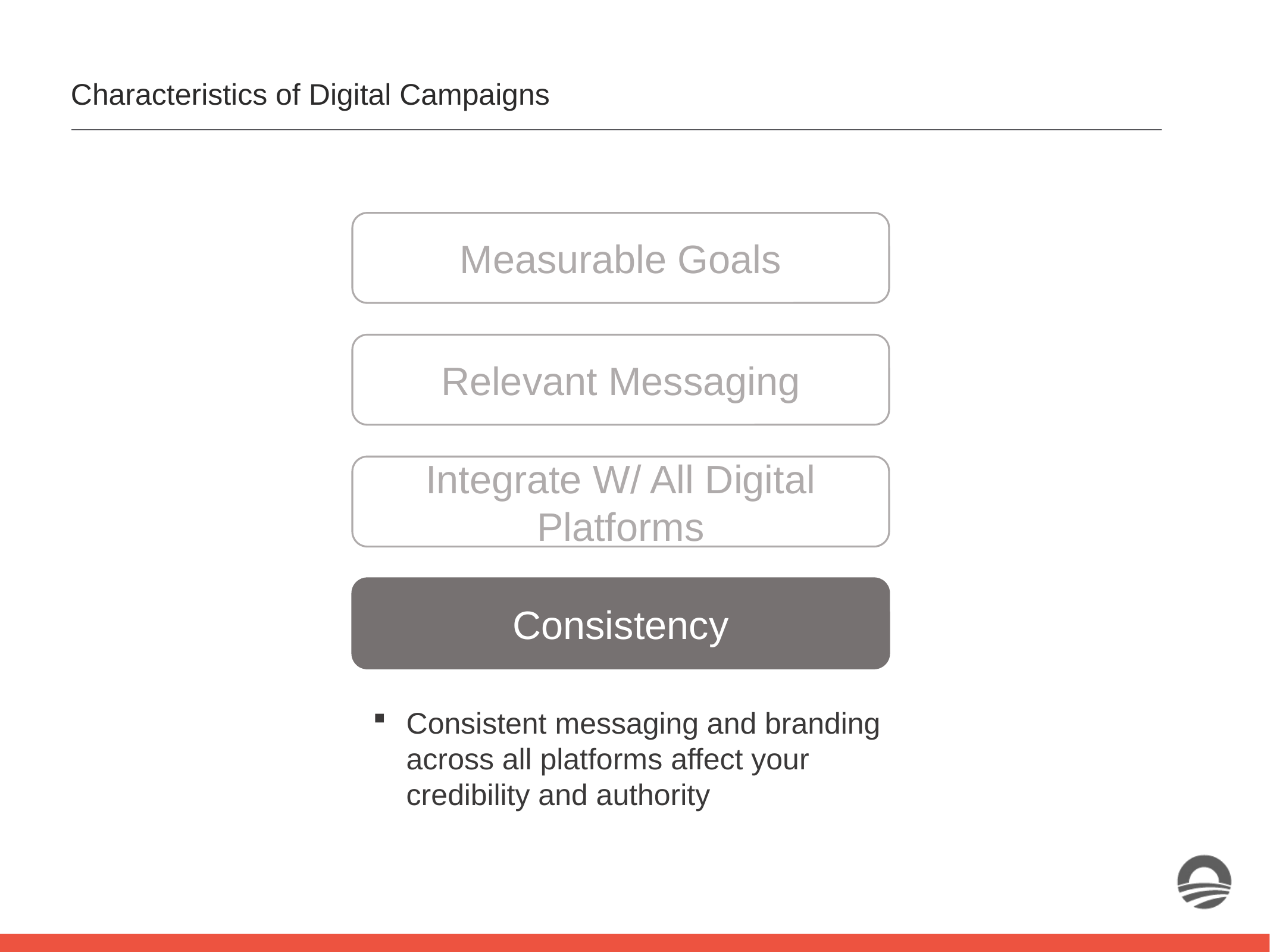

Characteristics of Digital Campaigns
Measurable Goals
Relevant Messaging
Integrate W/ All Digital Platforms
Consistency
Consistent messaging and branding across all platforms affect your credibility and authority